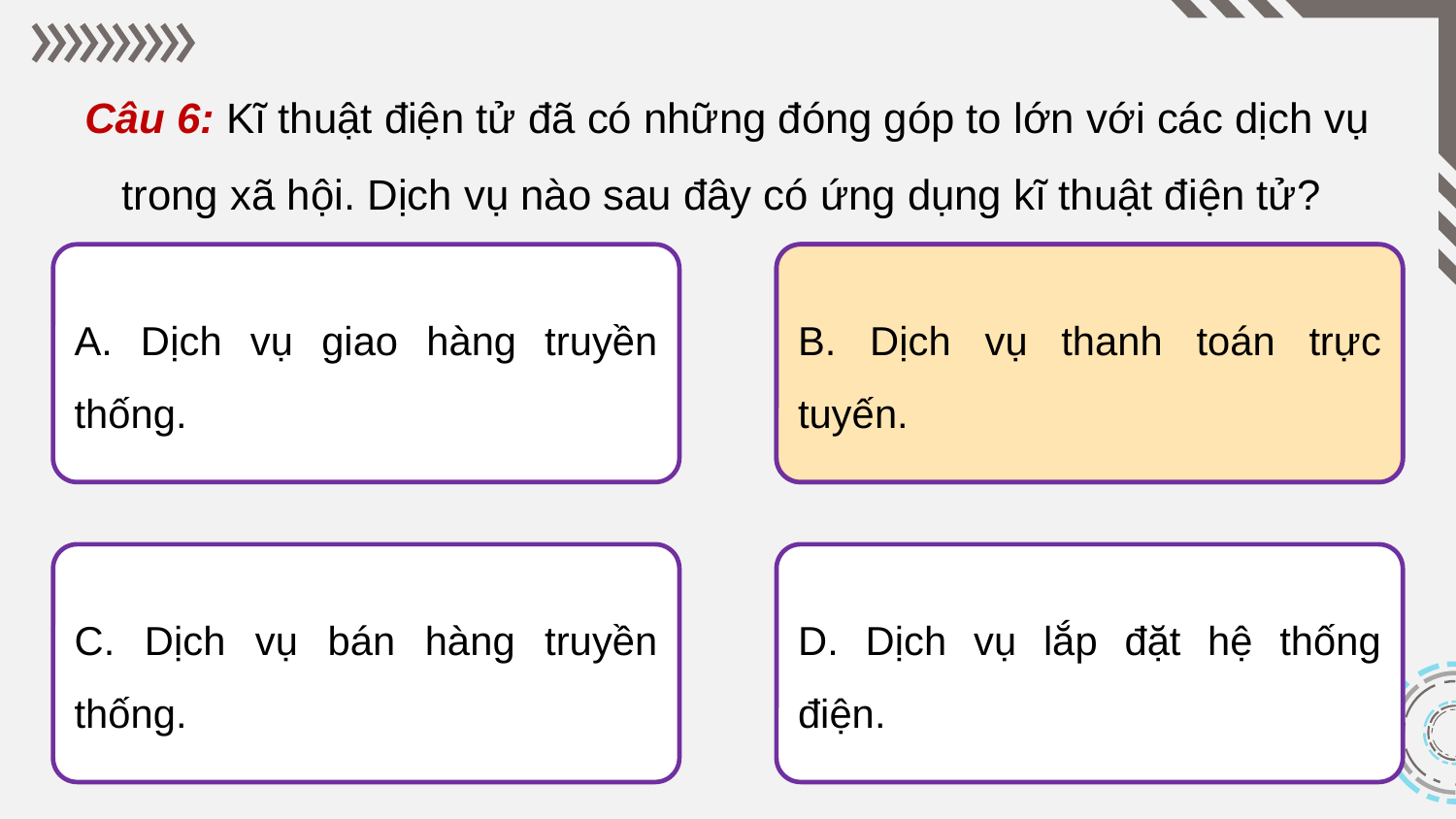

Câu 6: Kĩ thuật điện tử đã có những đóng góp to lớn với các dịch vụ trong xã hội. Dịch vụ nào sau đây có ứng dụng kĩ thuật điện tử?
A. Dịch vụ giao hàng truyền thống.
B. Dịch vụ thanh toán trực tuyến.
B. Dịch vụ thanh toán trực tuyến.
C. Dịch vụ bán hàng truyền thống.
D. Dịch vụ lắp đặt hệ thống điện.